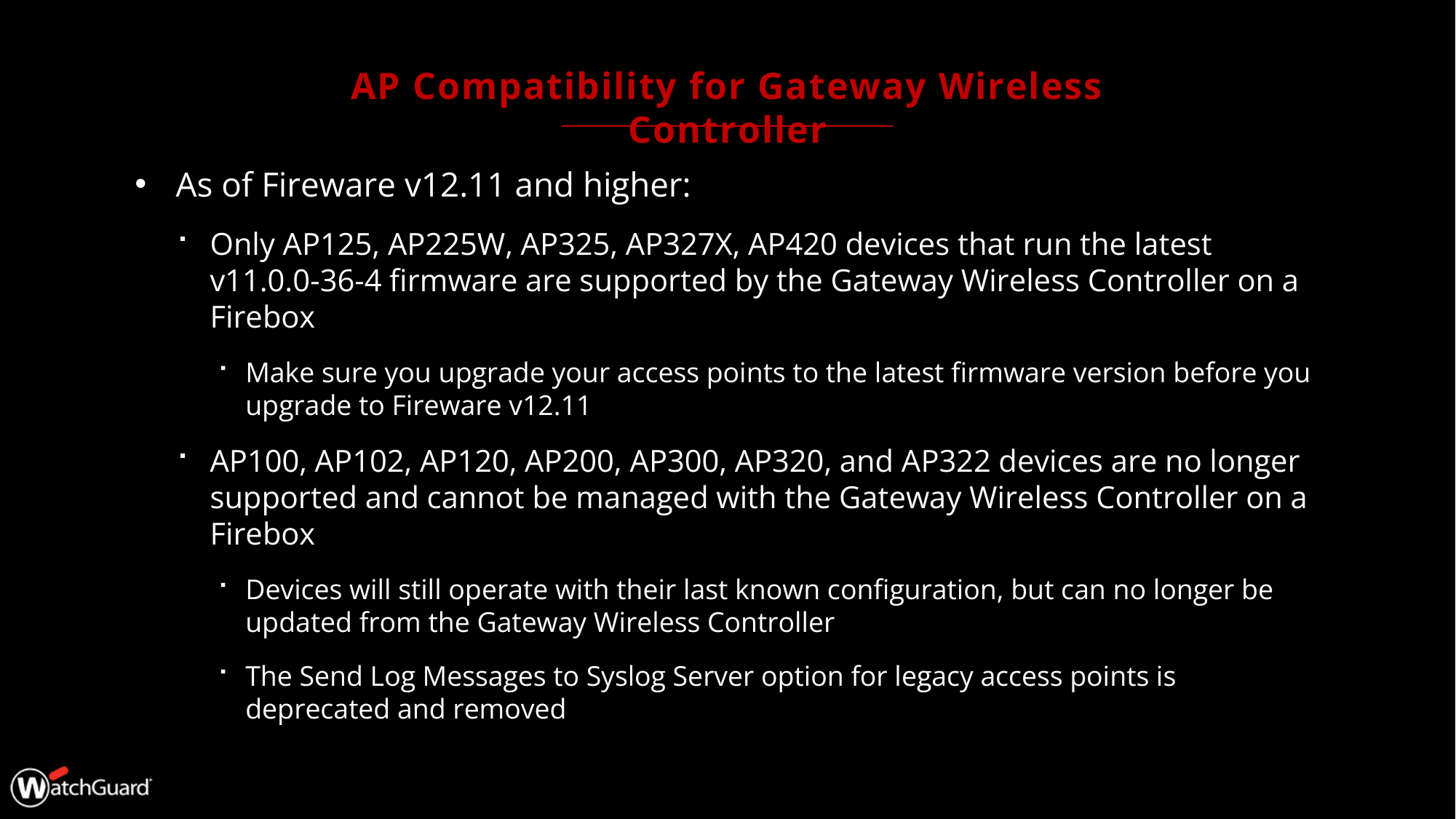

# AP Compatibility for Gateway Wireless Controller
As of Fireware v12.11 and higher:
Only AP125, AP225W, AP325, AP327X, AP420 devices that run the latest v11.0.0-36-4 firmware are supported by the Gateway Wireless Controller on a Firebox
Make sure you upgrade your access points to the latest firmware version before you upgrade to Fireware v12.11
AP100, AP102, AP120, AP200, AP300, AP320, and AP322 devices are no longer supported and cannot be managed with the Gateway Wireless Controller on a Firebox
Devices will still operate with their last known configuration, but can no longer be updated from the Gateway Wireless Controller
The Send Log Messages to Syslog Server option for legacy access points is deprecated and removed